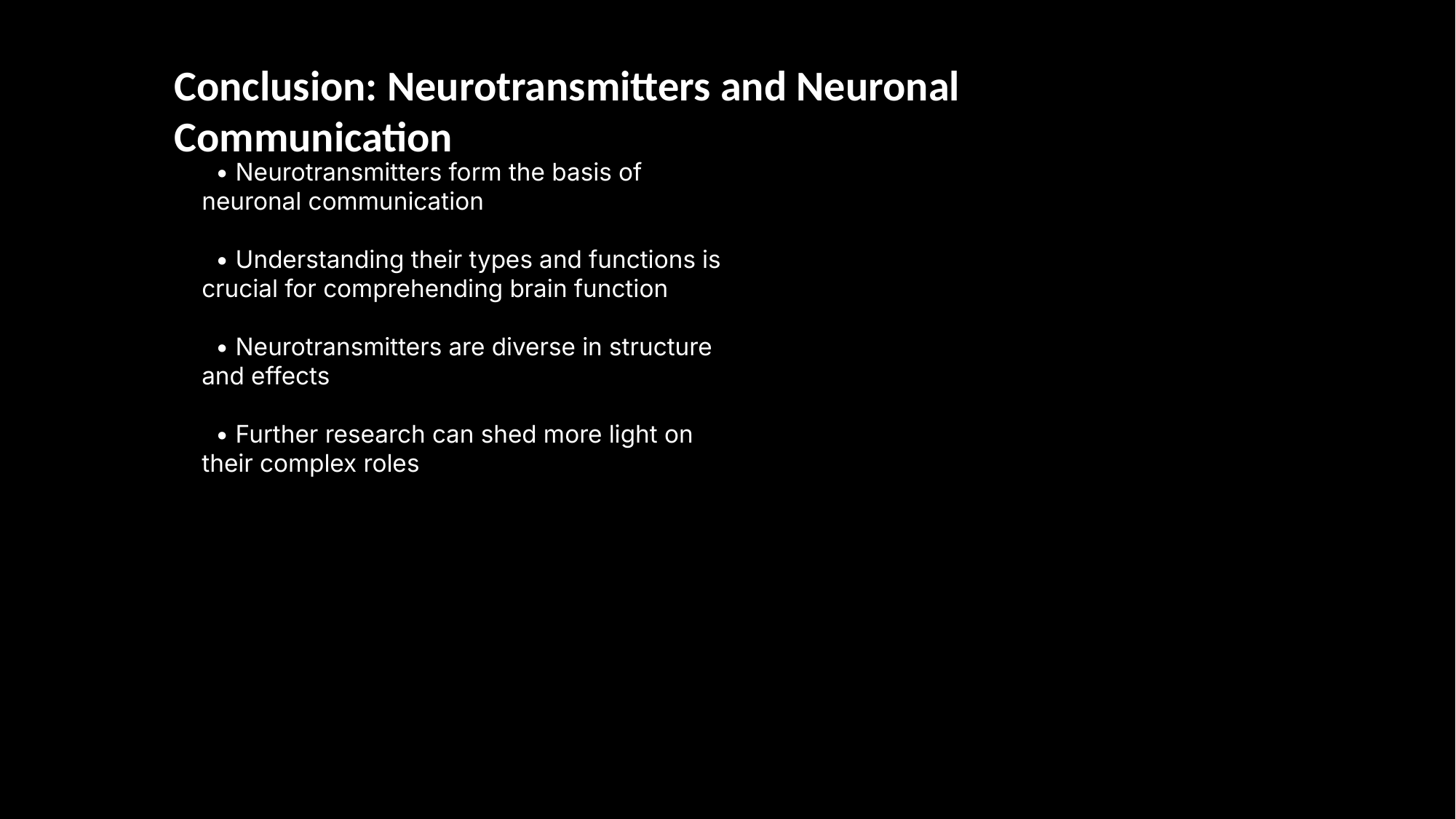

Conclusion: Neurotransmitters and Neuronal Communication
  • Neurotransmitters form the basis of neuronal communication
  • Understanding their types and functions is crucial for comprehending brain function
  • Neurotransmitters are diverse in structure and effects
  • Further research can shed more light on their complex roles